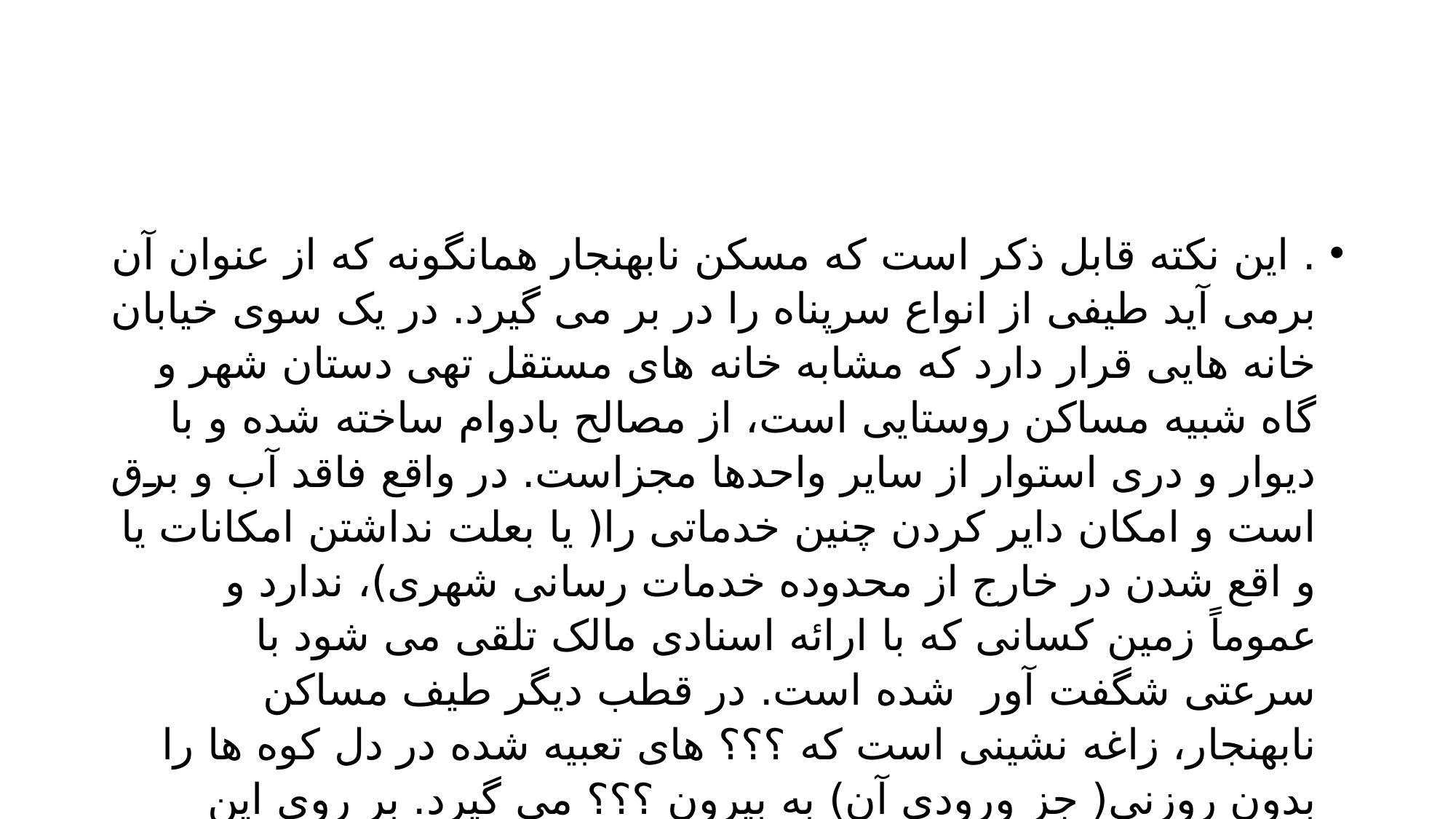

#
. این نکته قابل ذکر است که مسکن نابهنجار همانگونه که از عنوان آن برمی آید طیفی از انواع سرپناه را در بر می گیرد. در یک سوی خیابان خانه هایی قرار دارد که مشابه خانه های مستقل تهی دستان شهر و گاه شبیه مساکن روستایی است، از مصالح بادوام ساخته شده و با دیوار و دری استوار از سایر واحدها مجزاست. در واقع فاقد آب و برق است و امکان دایر کردن چنین خدماتی را( یا بعلت نداشتن امکانات یا و اقع شدن در خارج از محدوده خدمات رسانی شهری)، ندارد و عموماً زمین کسانی که با ارائه اسنادی مالک تلقی می شود با سرعتی شگفت آور  شده است. در قطب دیگر طیف مساکن نابهنجار، زاغه نشینی است که ؟؟؟ های تعبیه شده در دل کوه ها را بدون روزنی( جز ورودی آن) به بیرون ؟؟؟ می گیرد. بر روی این طیف انواع خانه سازی خلق الساعه از جمله آلونک،؟؟؟ چادر، قمیر،پاشلی، کرگین قرار دارد.